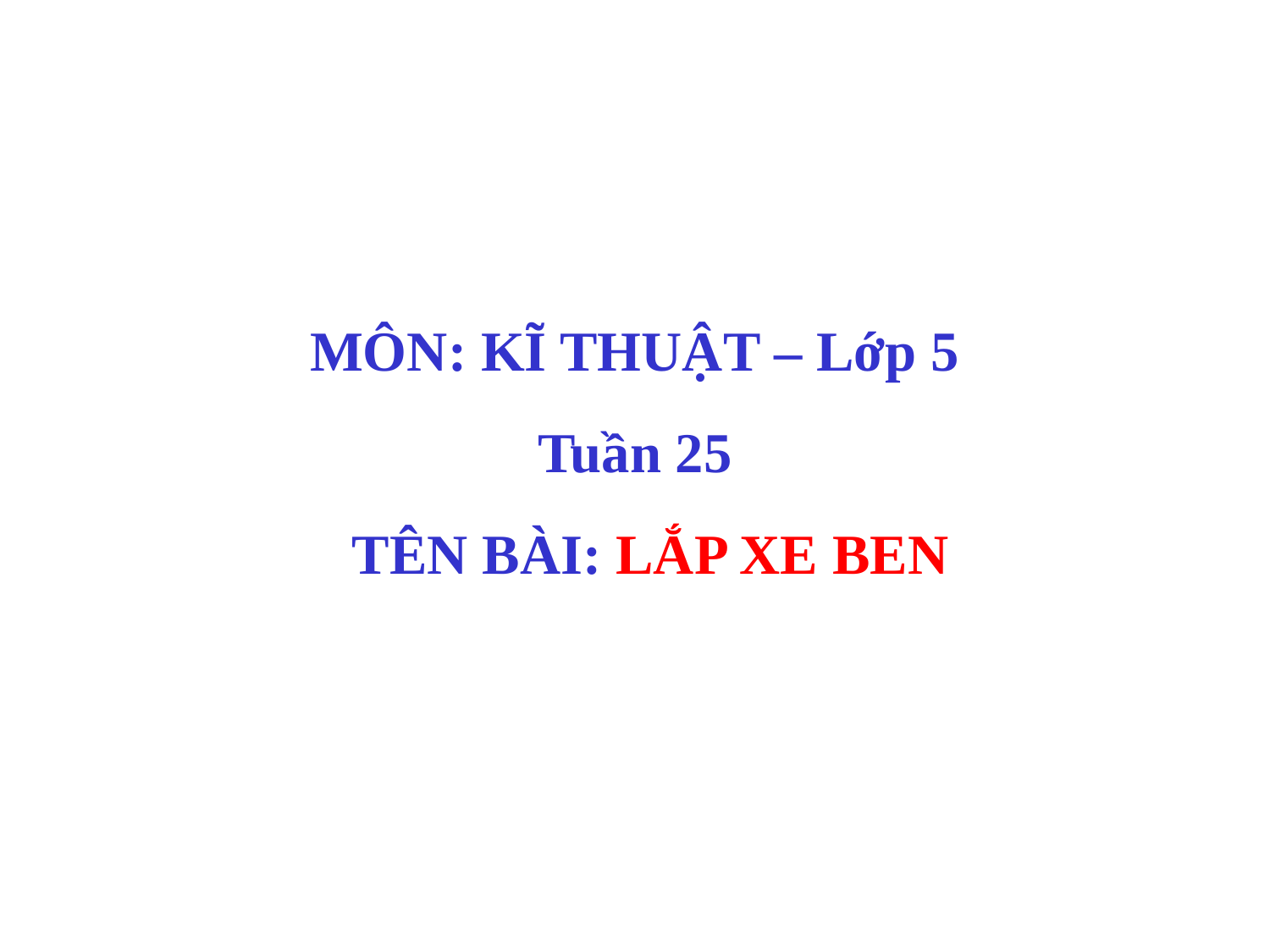

MÔN: KĨ THUẬT – Lớp 5
Tuần 25
            TÊN BÀI: LẮP XE BEN